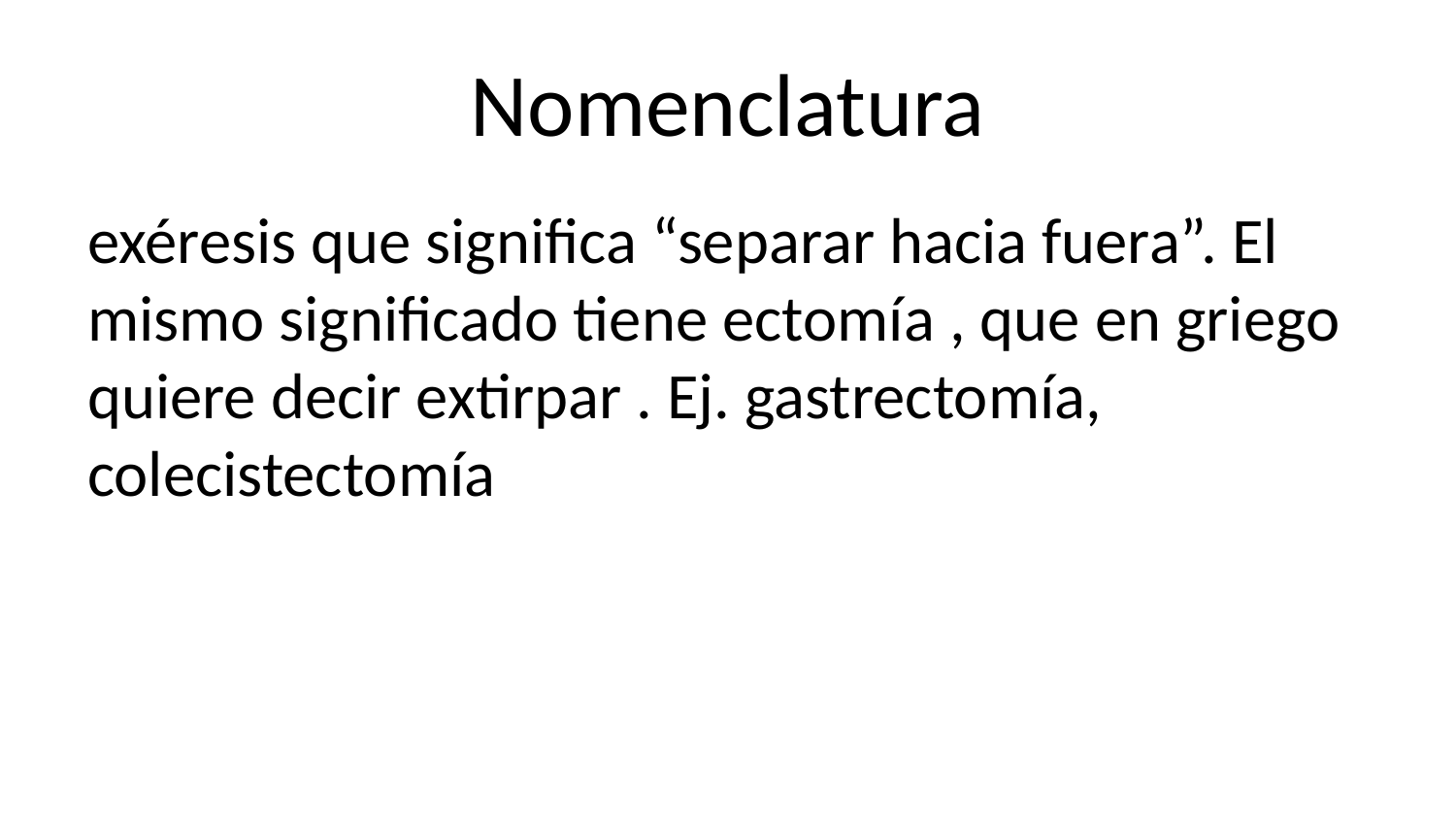

# Nomenclatura
exéresis que significa “separar hacia fuera”. El mismo significado tiene ectomía , que en griego quiere decir extirpar . Ej. gastrectomía, colecistectomía